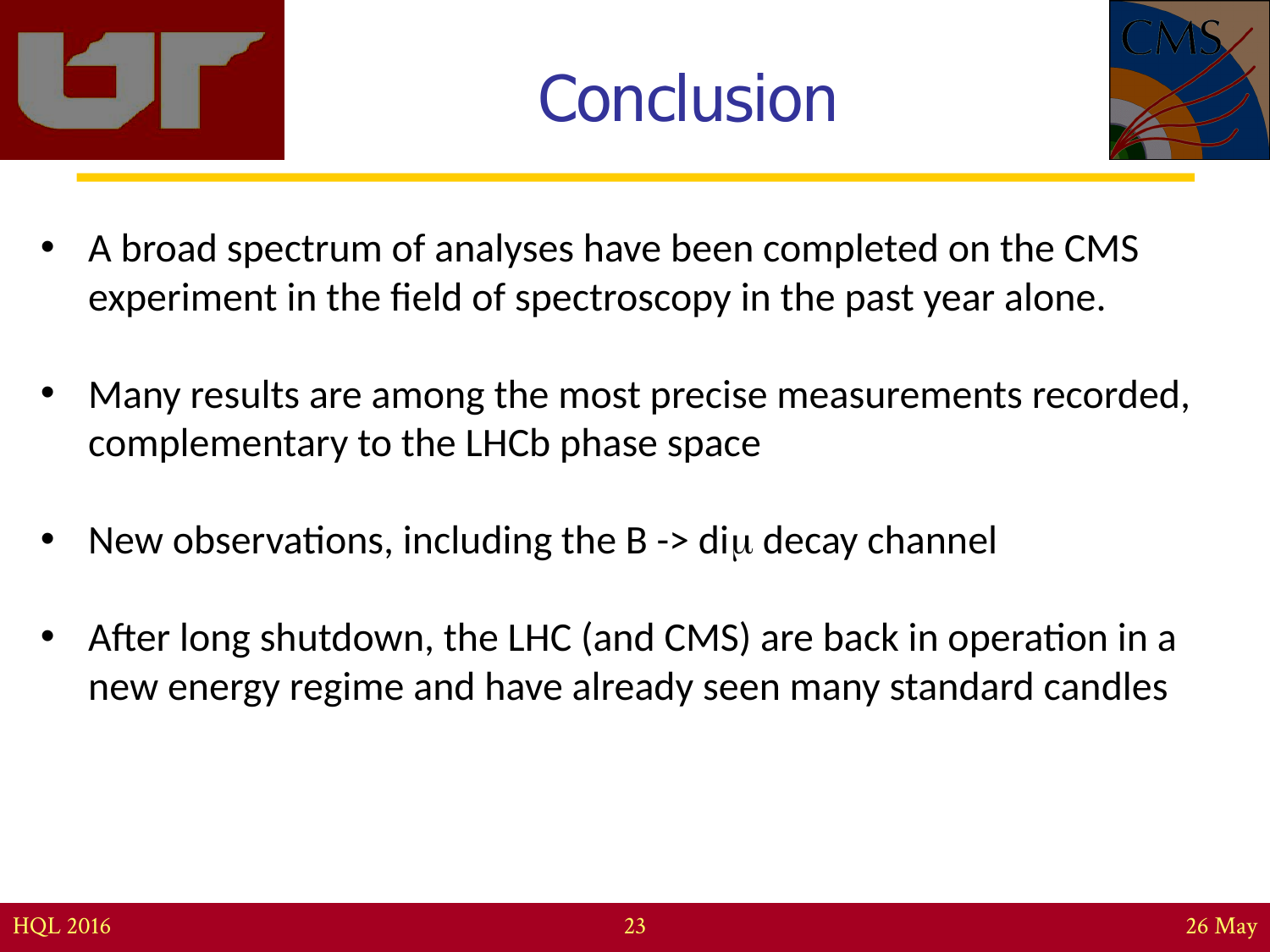

# Conclusion
A broad spectrum of analyses have been completed on the CMS experiment in the field of spectroscopy in the past year alone.

Many results are among the most precise measurements recorded, complementary to the LHCb phase space

New observations, including the B -> diμ decay channel

After long shutdown, the LHC (and CMS) are back in operation in a new energy regime and have already seen many standard candles

HQL 2016
23
26 May